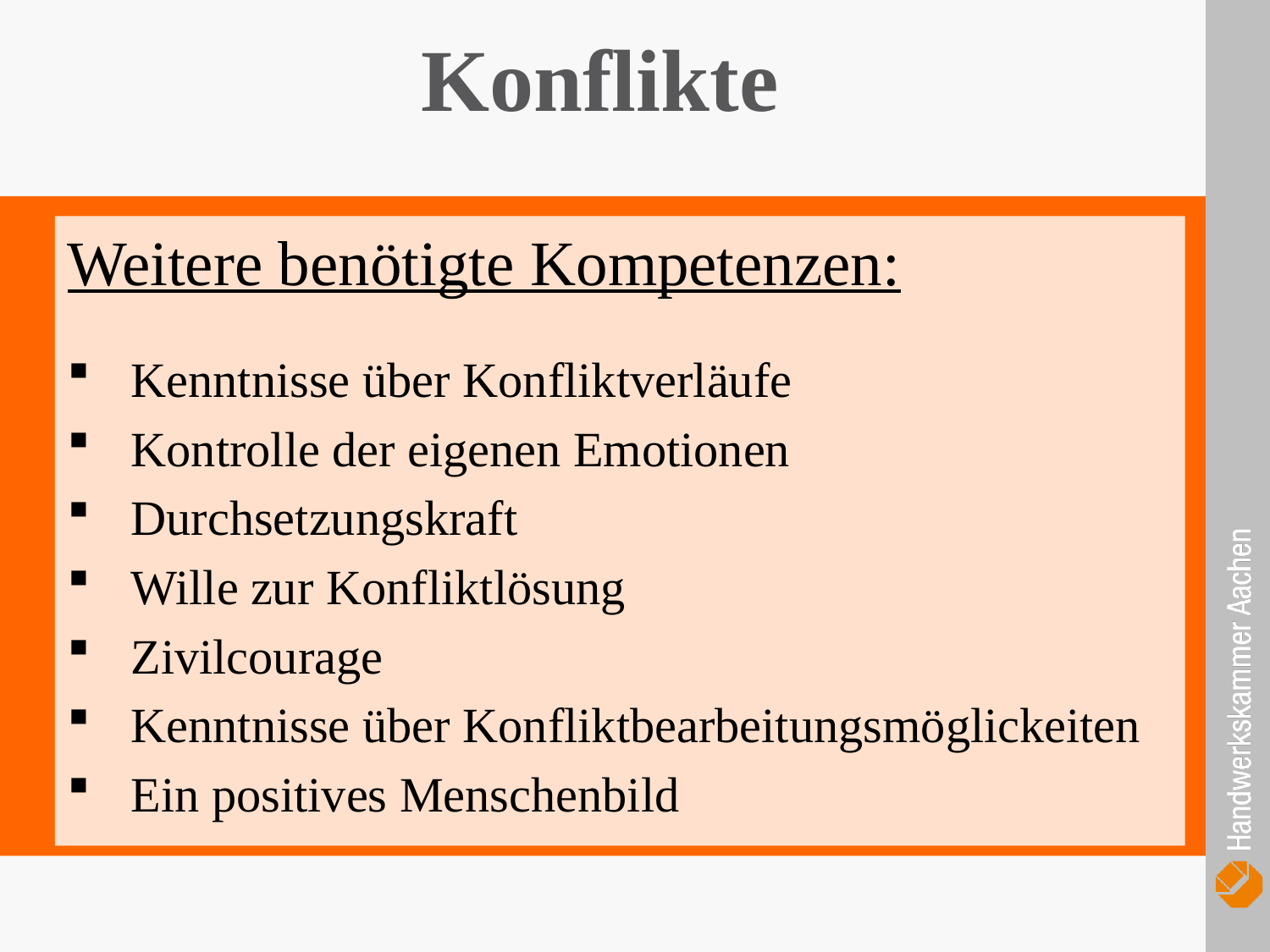

Konflikte
Weitere benötigte Kompetenzen:

Kenntnisse über Konfliktverläufe
Kontrolle der eigenen Emotionen
Durchsetzungskraft
Wille zur Konfliktlösung
Zivilcourage
Kenntnisse über Konfliktbearbeitungsmöglickeiten
Ein positives Menschenbild